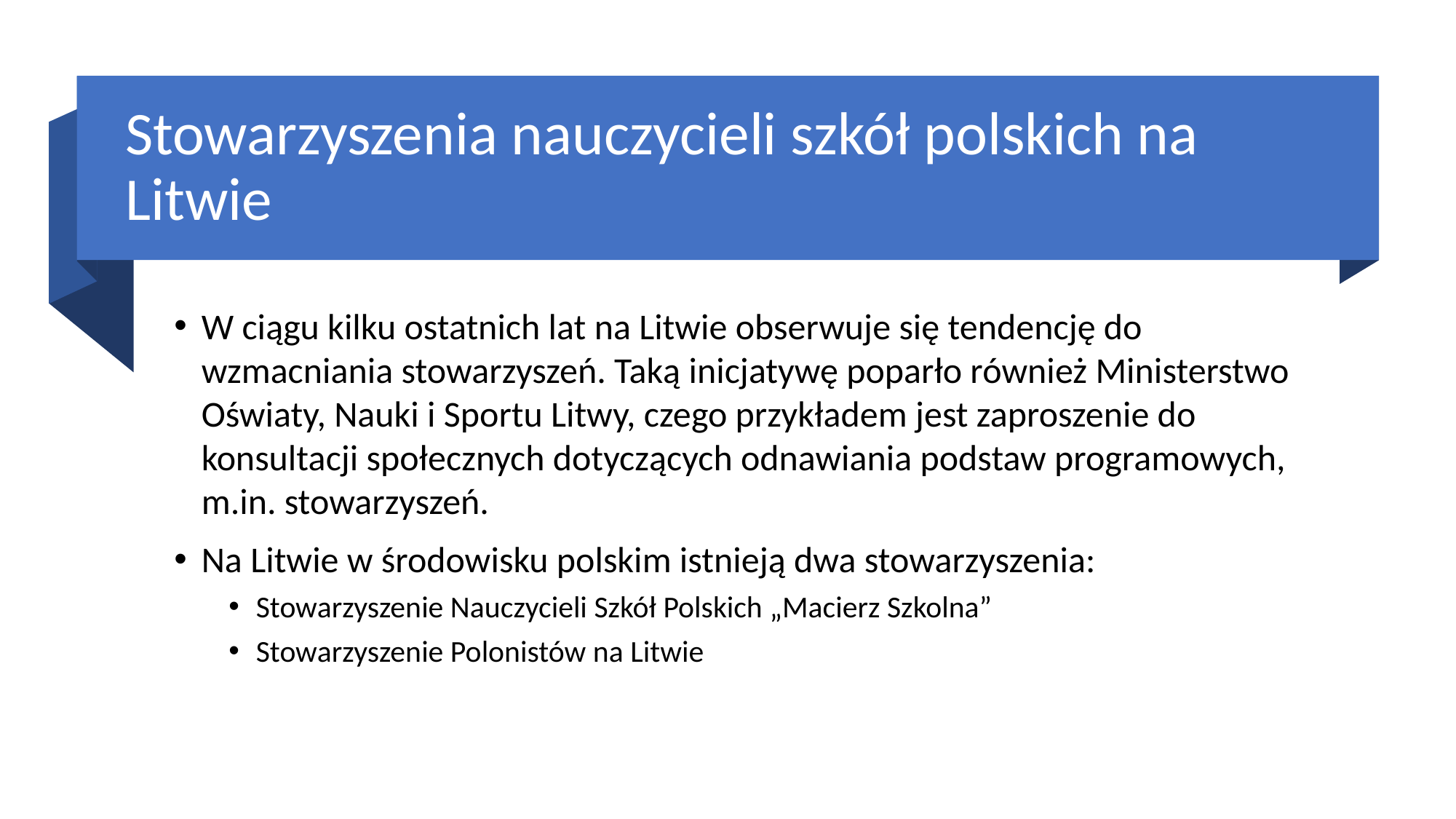

# Stowarzyszenia nauczycieli szkół polskich na Litwie

W ciągu kilku ostatnich lat na Litwie obserwuje się tendencję do wzmacniania stowarzyszeń. Taką inicjatywę poparło również Ministerstwo Oświaty, Nauki i Sportu Litwy, czego przykładem jest zaproszenie do konsultacji społecznych dotyczących odnawiania podstaw programowych, m.in. stowarzyszeń.
Na Litwie w środowisku polskim istnieją dwa stowarzyszenia:
Stowarzyszenie Nauczycieli Szkół Polskich „Macierz Szkolna”
Stowarzyszenie Polonistów na Litwie